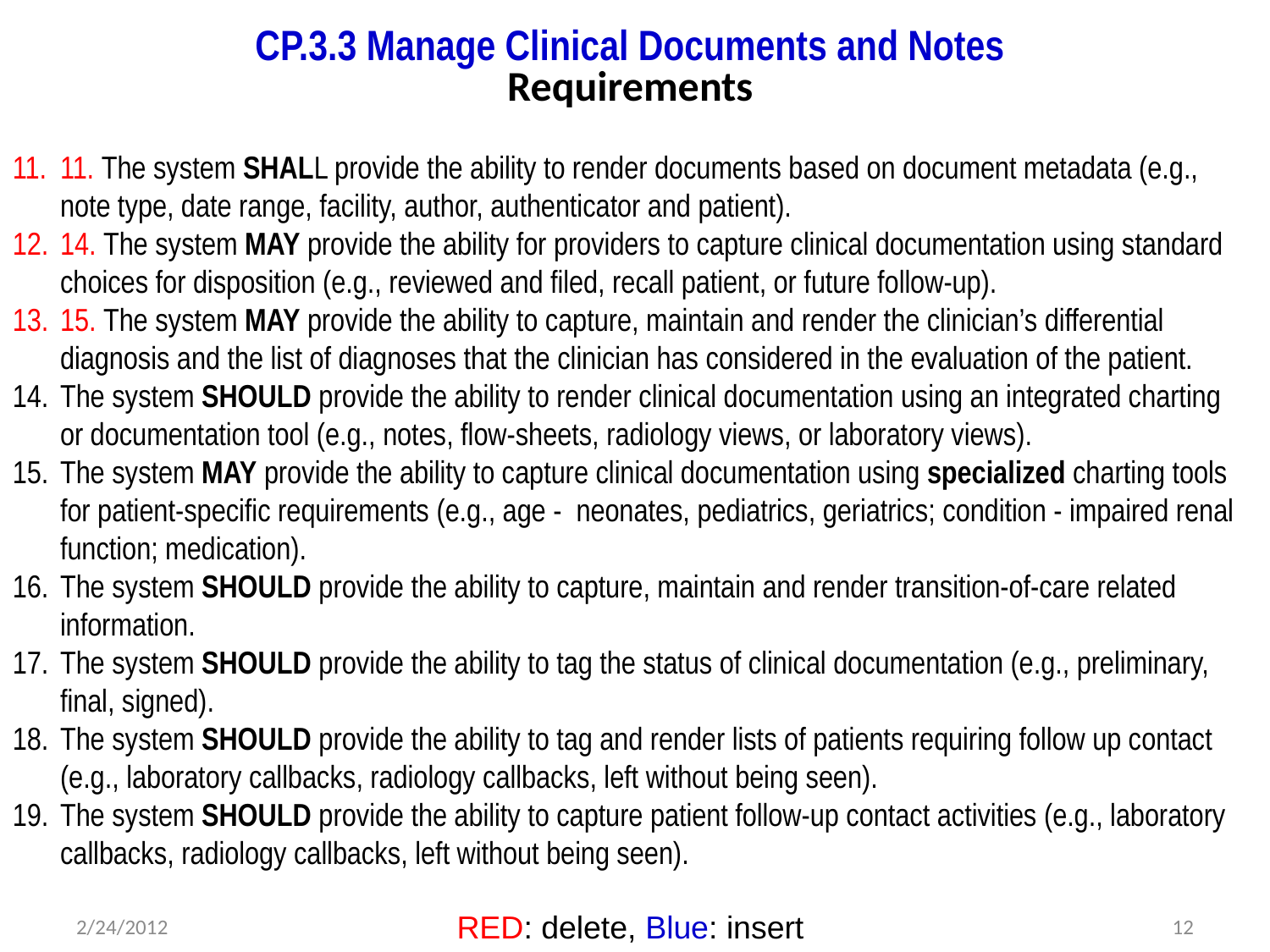

# CP.3.3 Manage Clinical Documents and Notes Requirements
11. The system SHALL provide the ability to render documents based on document metadata (e.g., note type, date range, facility, author, authenticator and patient).
14. The system MAY provide the ability for providers to capture clinical documentation using standard choices for disposition (e.g., reviewed and filed, recall patient, or future follow-up).
15. The system MAY provide the ability to capture, maintain and render the clinician’s differential diagnosis and the list of diagnoses that the clinician has considered in the evaluation of the patient.
The system SHOULD provide the ability to render clinical documentation using an integrated charting or documentation tool (e.g., notes, flow-sheets, radiology views, or laboratory views).
The system MAY provide the ability to capture clinical documentation using specialized charting tools for patient-specific requirements (e.g., age -  neonates, pediatrics, geriatrics; condition - impaired renal function; medication).
The system SHOULD provide the ability to capture, maintain and render transition-of-care related information.
The system SHOULD provide the ability to tag the status of clinical documentation (e.g., preliminary, final, signed).
The system SHOULD provide the ability to tag and render lists of patients requiring follow up contact  (e.g., laboratory callbacks, radiology callbacks, left without being seen).
The system SHOULD provide the ability to capture patient follow-up contact activities (e.g., laboratory callbacks, radiology callbacks, left without being seen).

RED: delete, Blue: insert
2/24/2012
DRAFT WORKING DOCUMENT
12